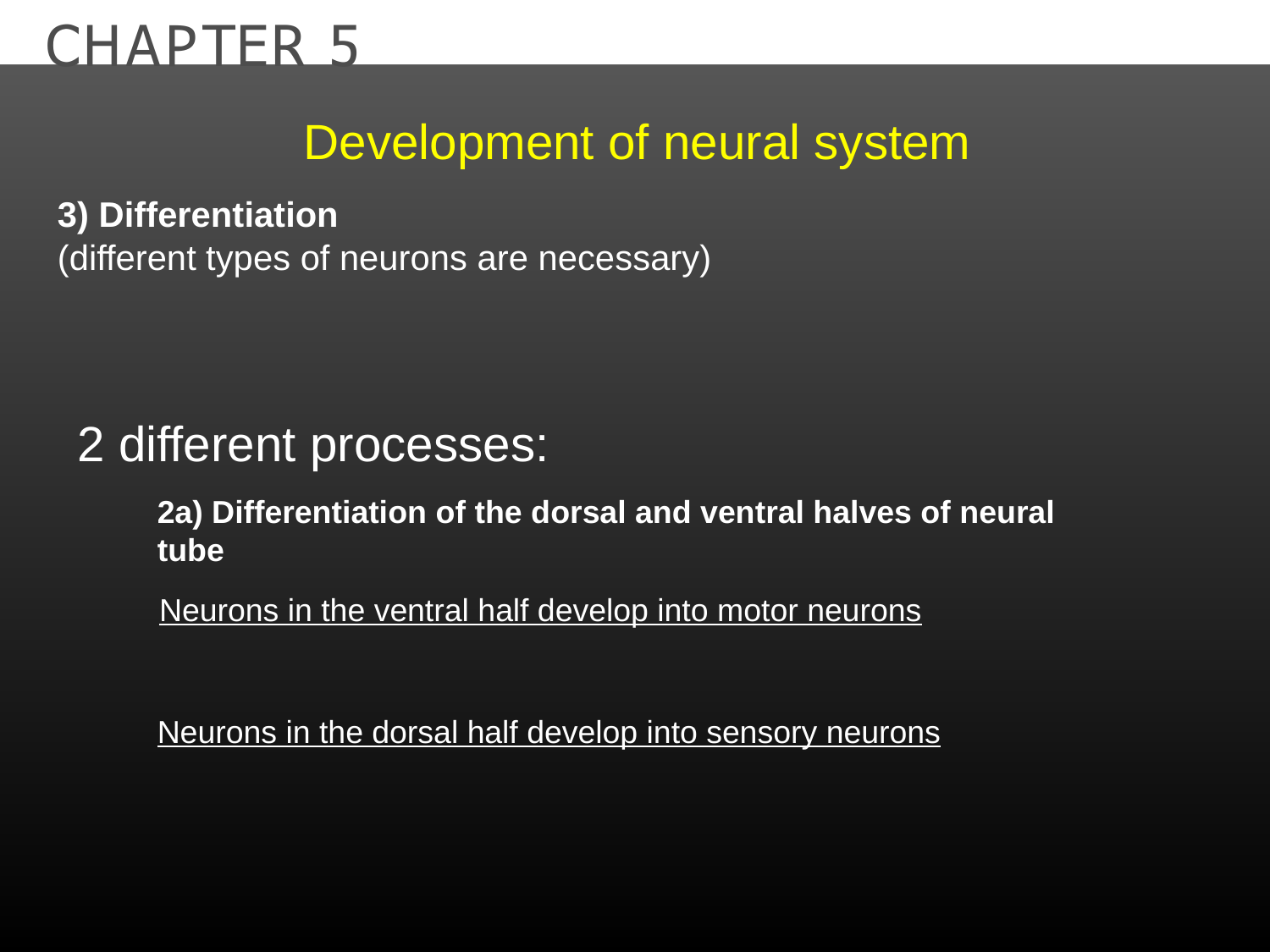

CHAPTER 5
Development of neural system
3) Differentiation
(different types of neurons are necessary)
2 different processes:
2a) Differentiation of the dorsal and ventral halves of neural tube
Neurons in the ventral half develop into motor neurons
Neurons in the dorsal half develop into sensory neurons